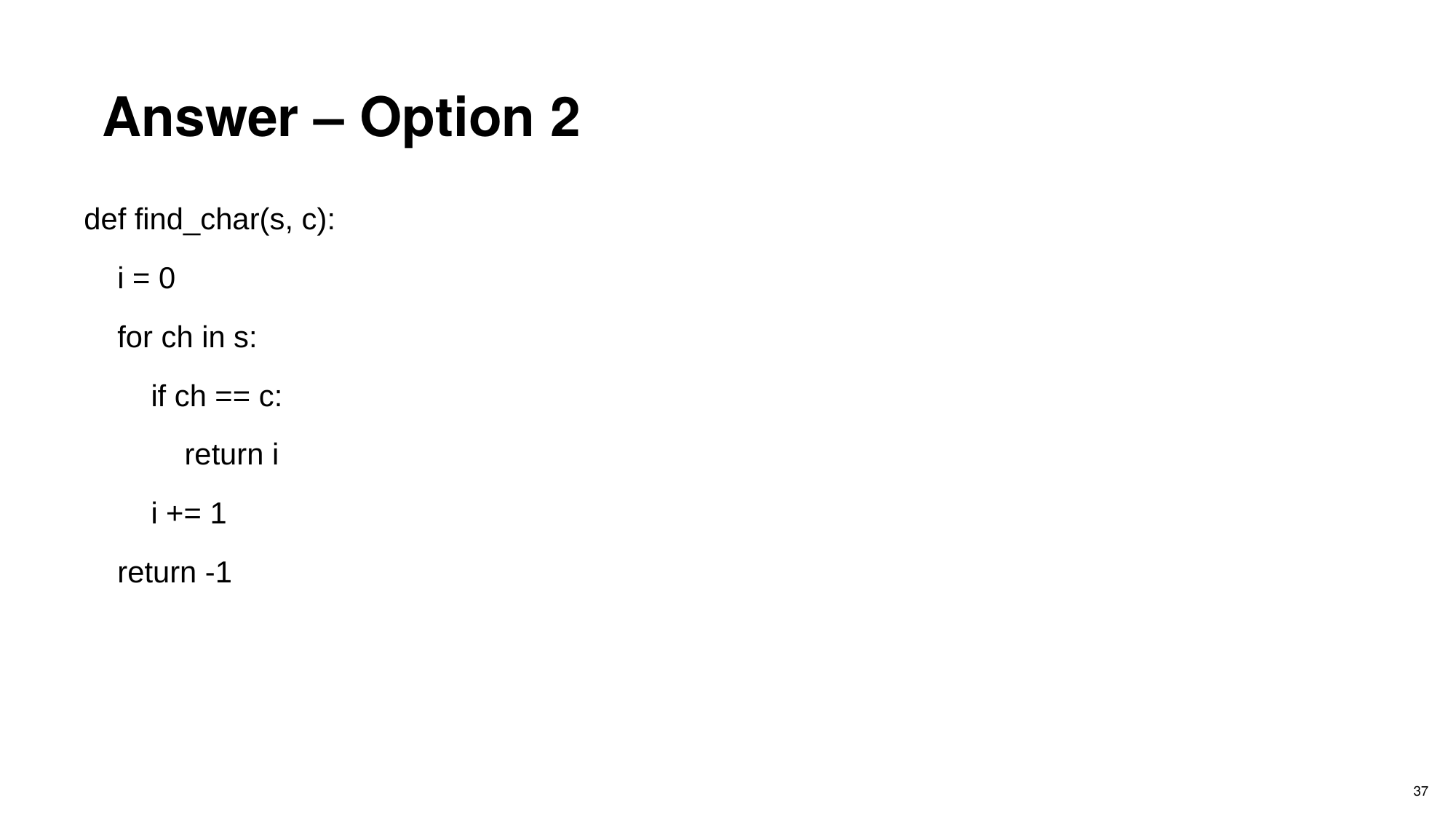

Answer – Option 2

def find_char(s, c):
    i = 0
    for ch in s:
        if ch == c:
            return i
        i += 1
    return -1
37